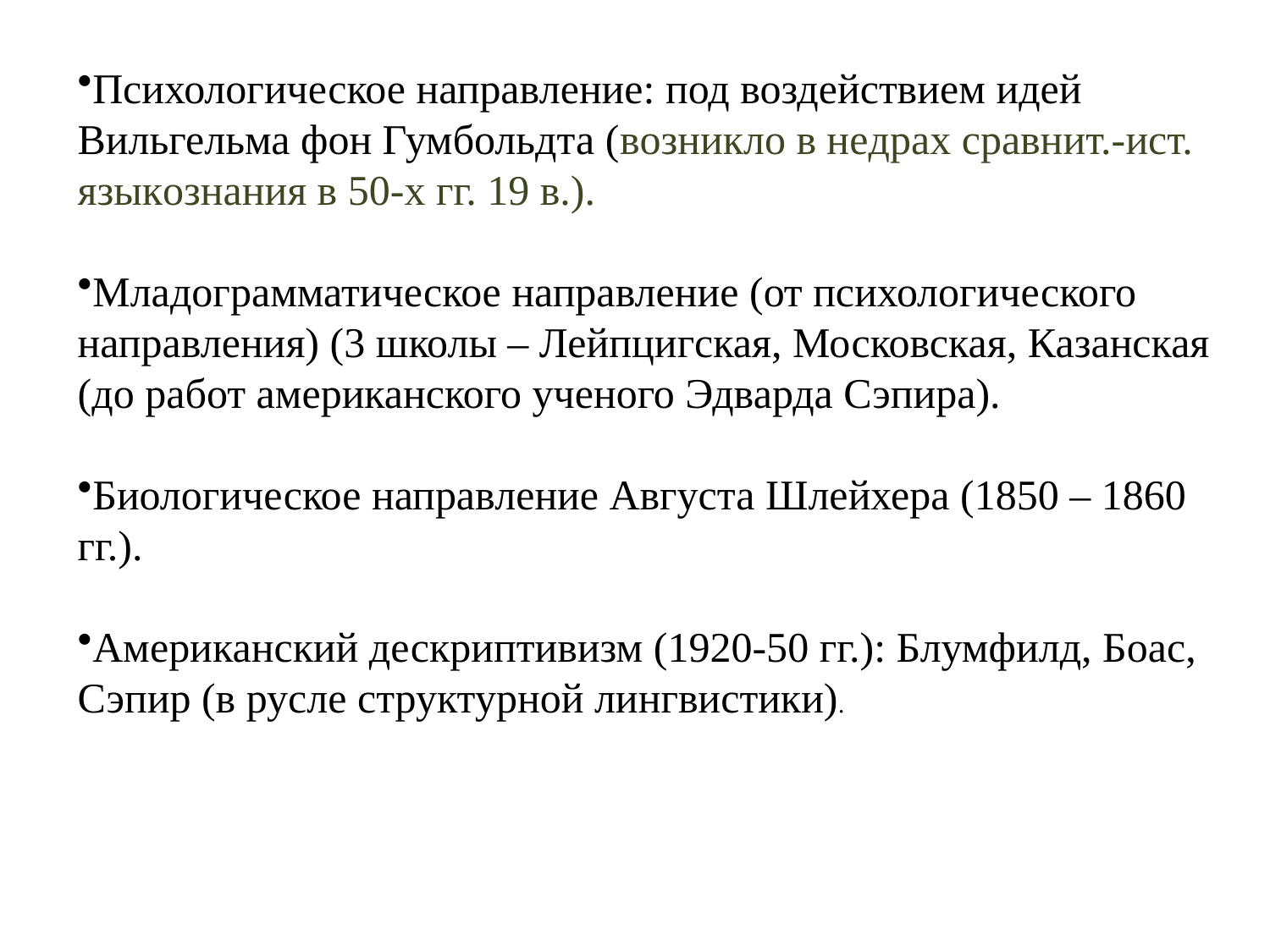

Психологическое направление: под воздействием идей Вильгельма фон Гумбольдта (вoзниклo в нeдpax cpaвнит.-иcт. языкoзнaния в 50-x гг. 19 в.).

Младограмматическое направление (от психологического направления) (3 школы – Лейпцигская, Московская, Казанская (до работ американского ученого Эдварда Сэпира).

Биологическое направление Августа Шлейхера (1850 – 1860 гг.).

Американский дескриптивизм (1920-50 гг.): Блумфилд, Боас, Сэпир (в русле структурной лингвистики).